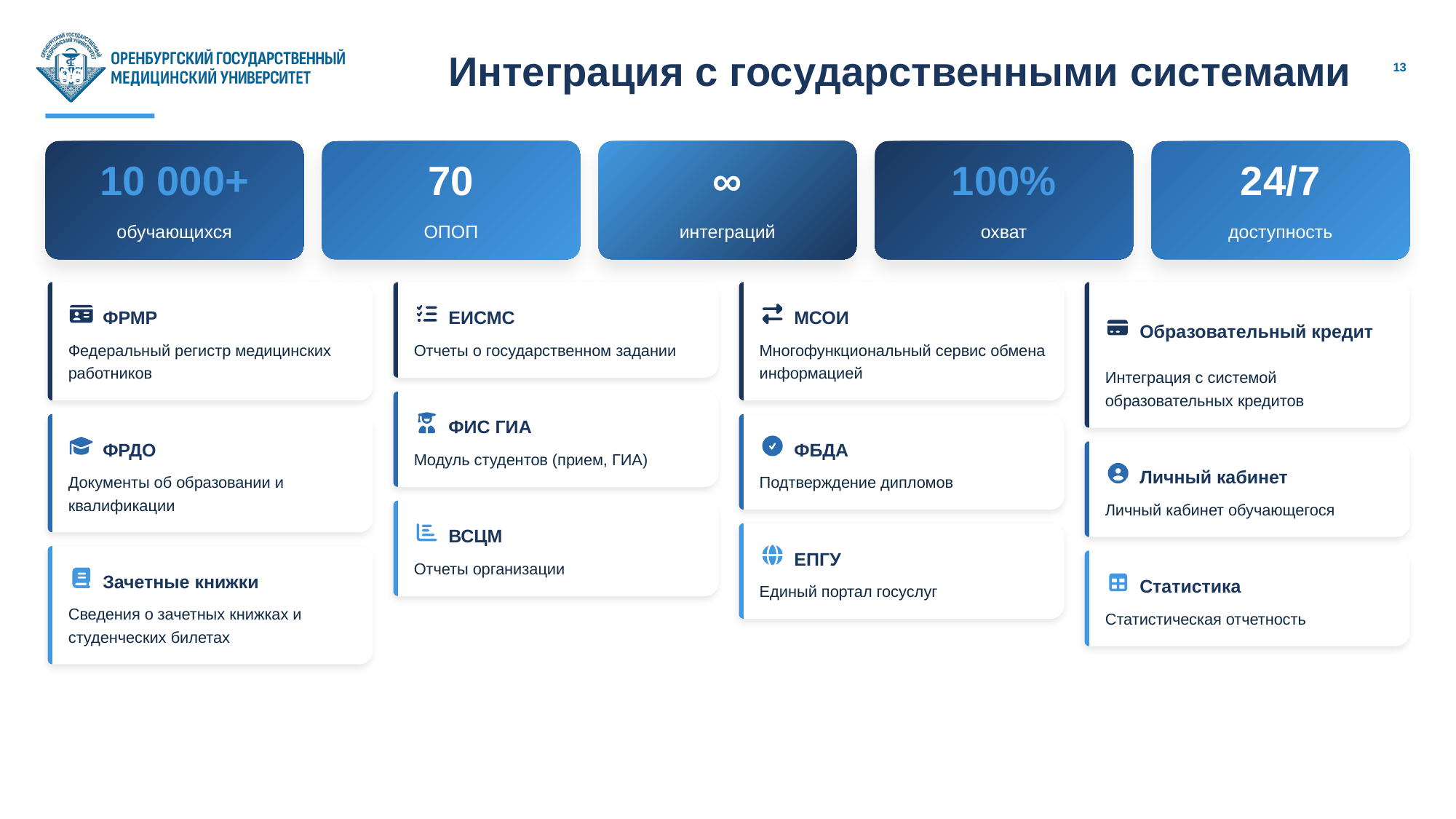

Интеграция с государственными системами
06

10 000+
70
∞
100%
24/7
обучающихся
ОПОП
интеграций
охват
доступность

ФРМР
ЕИСМС
МСОИ
Образовательный кредит

Федеральный регистр медицинских работников
Отчеты о государственном задании
Многофункциональный сервис обмена информацией
Интеграция с системой образовательных кредитов

ФИС ГИА

ФРДО
ФБДА

Модуль студентов (прием, ГИА)
Личный кабинет

Документы об образовании и квалификации
Подтверждение дипломов
Личный кабинет обучающегося

ВСЦМ

ЕПГУ

Отчеты организации
Зачетные книжки

Статистика

Единый портал госуслуг
Сведения о зачетных книжках и студенческих билетах
Статистическая отчетность